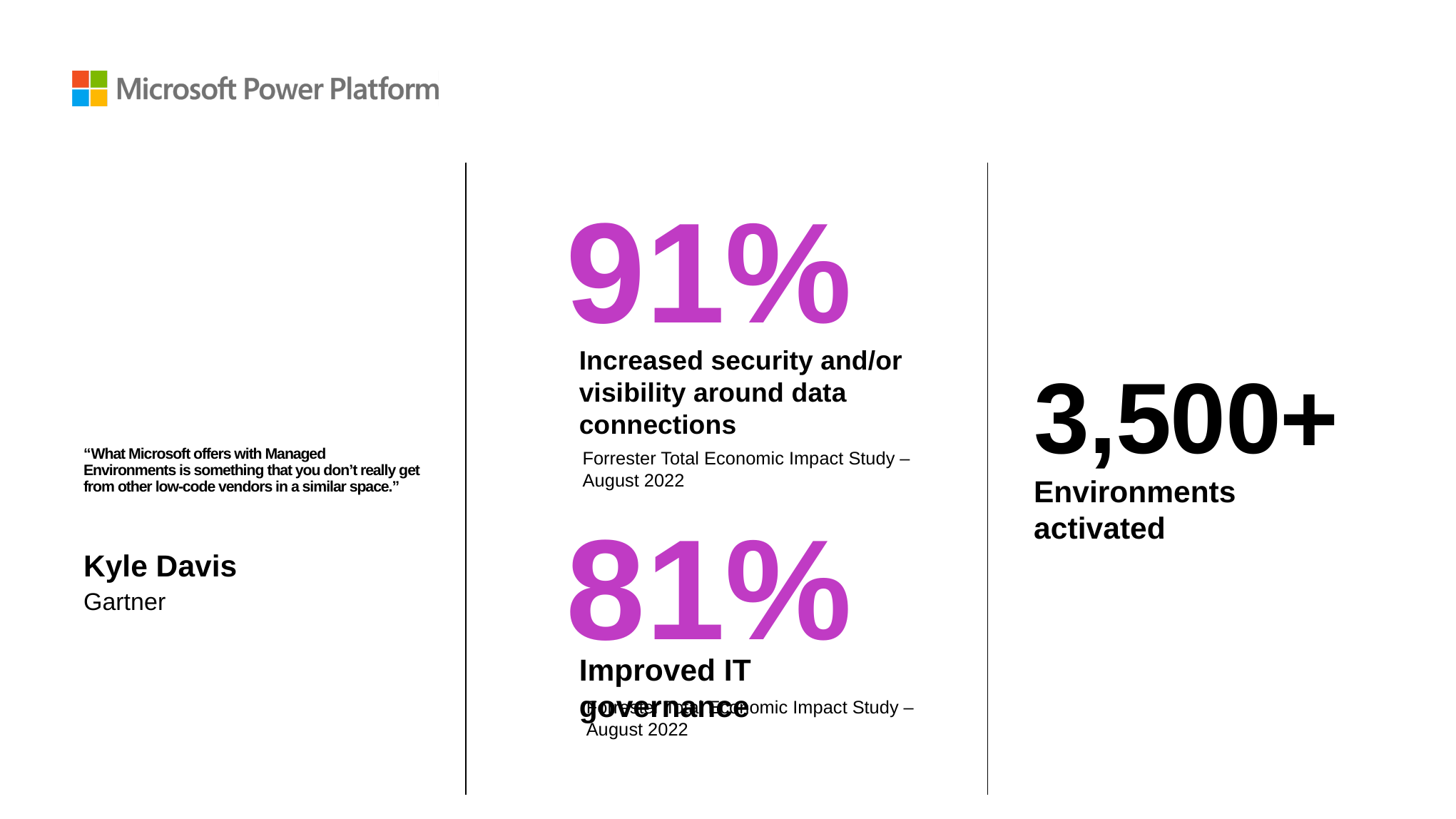

91%
3,500+
Increased security and/or visibility around data connections
# “What Microsoft offers with Managed Environments is something that you don’t really get from other low-code vendors in a similar space.”
Forrester Total Economic Impact Study – August 2022
Environments activated
81%
Kyle Davis
Gartner
Improved IT governance
Forrester Total Economic Impact Study – August 2022